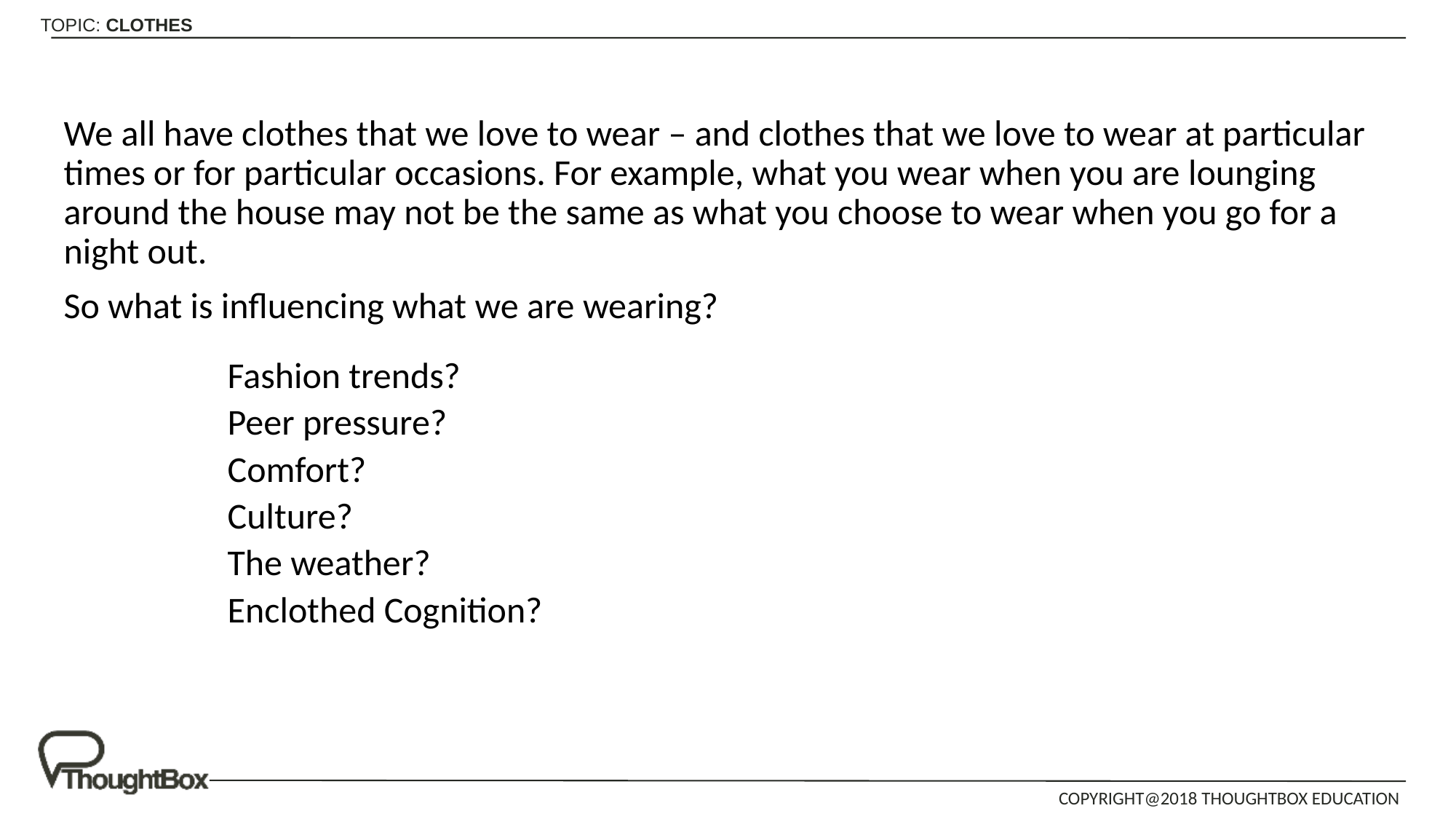

We all have clothes that we love to wear – and clothes that we love to wear at particular times or for particular occasions. For example, what you wear when you are lounging around the house may not be the same as what you choose to wear when you go for a night out.
So what is influencing what we are wearing?
Fashion trends?
Peer pressure?
Comfort?
Culture?
The weather?
Enclothed Cognition?